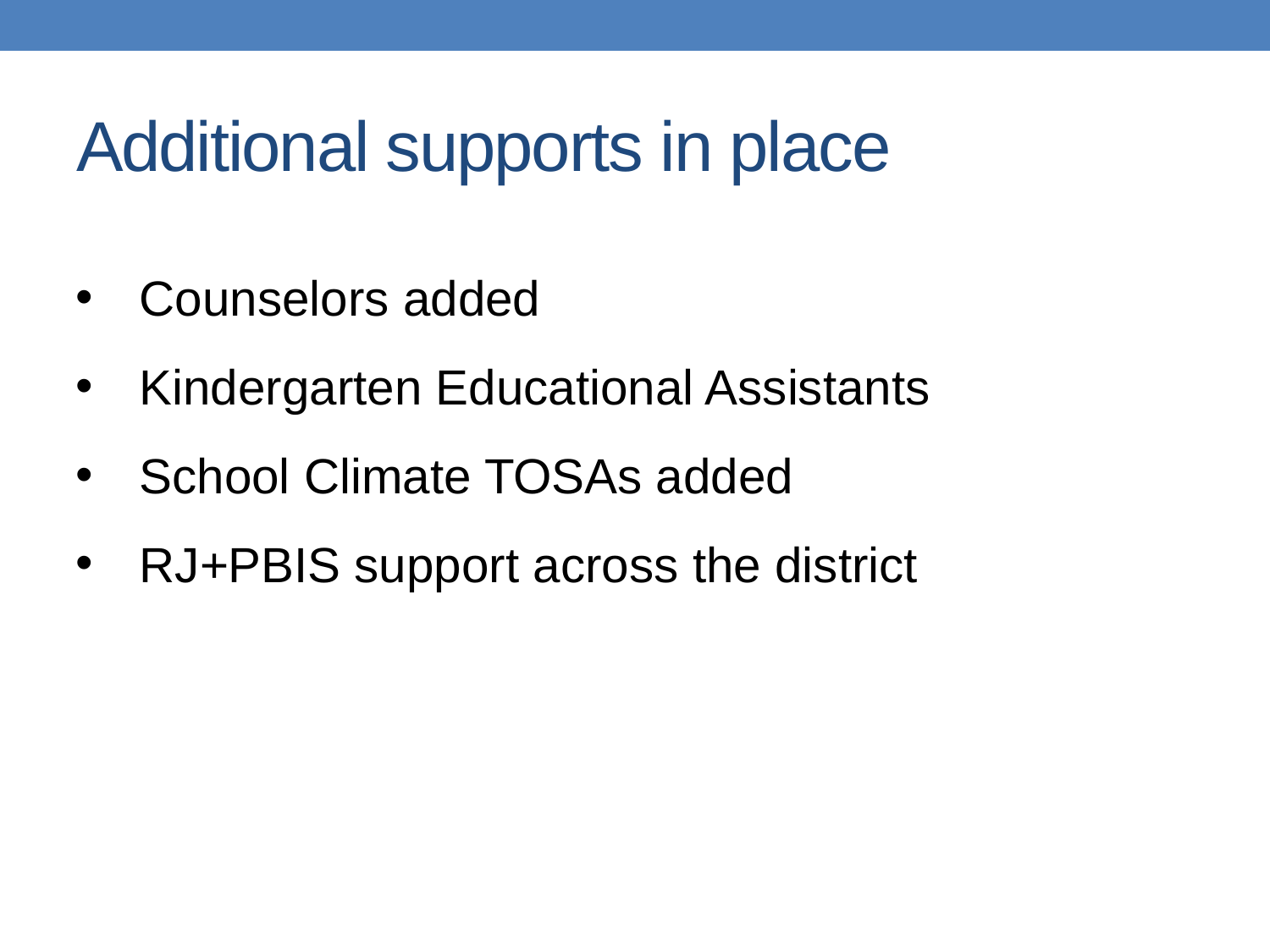

# Additional supports in place
Counselors added
Kindergarten Educational Assistants
School Climate TOSAs added
RJ+PBIS support across the district